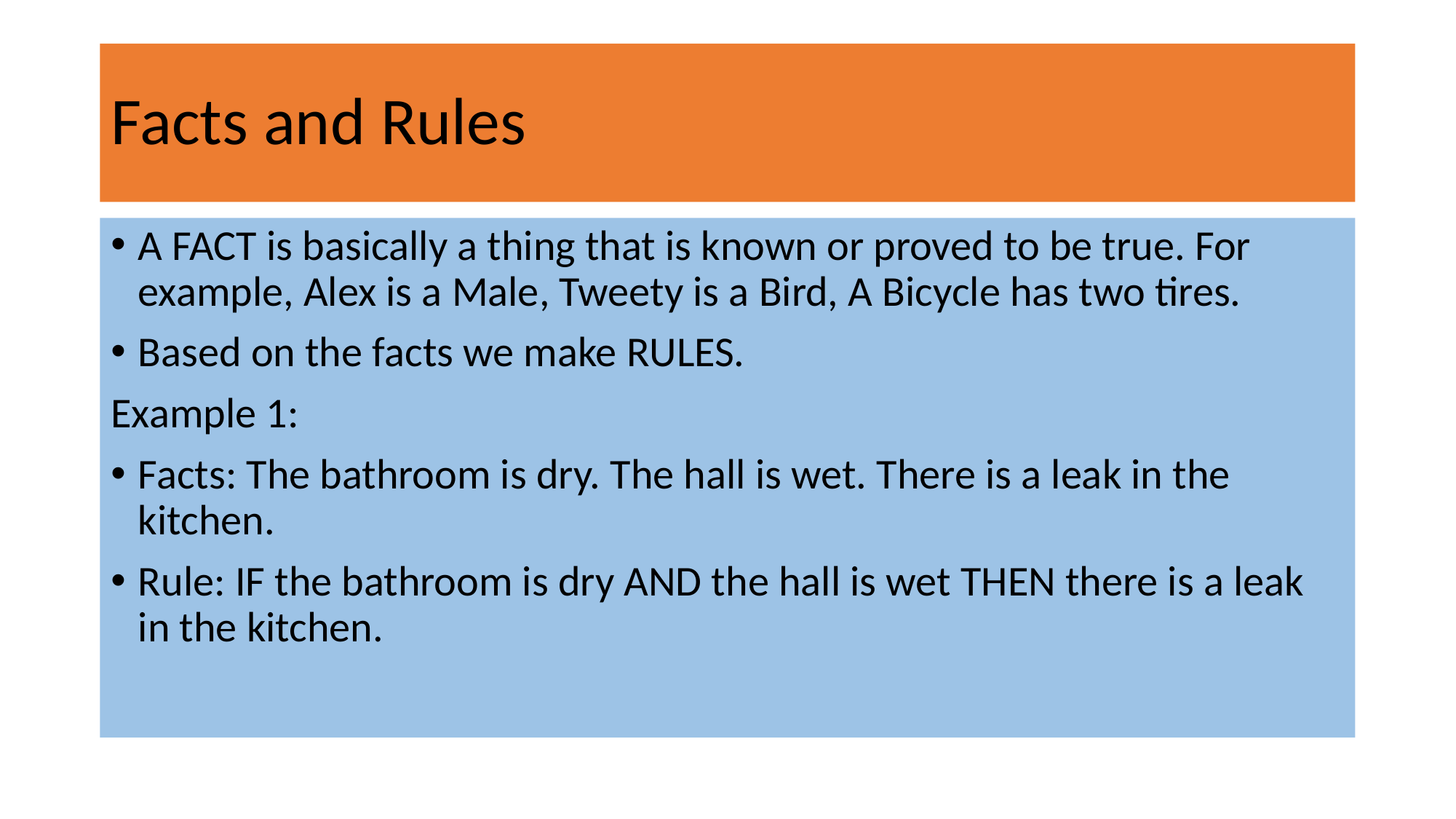

# Facts and Rules
A FACT is basically a thing that is known or proved to be true. For example, Alex is a Male, Tweety is a Bird, A Bicycle has two tires.
Based on the facts we make RULES.
Example 1:
Facts: The bathroom is dry. The hall is wet. There is a leak in the kitchen.
Rule: IF the bathroom is dry AND the hall is wet THEN there is a leak in the kitchen.